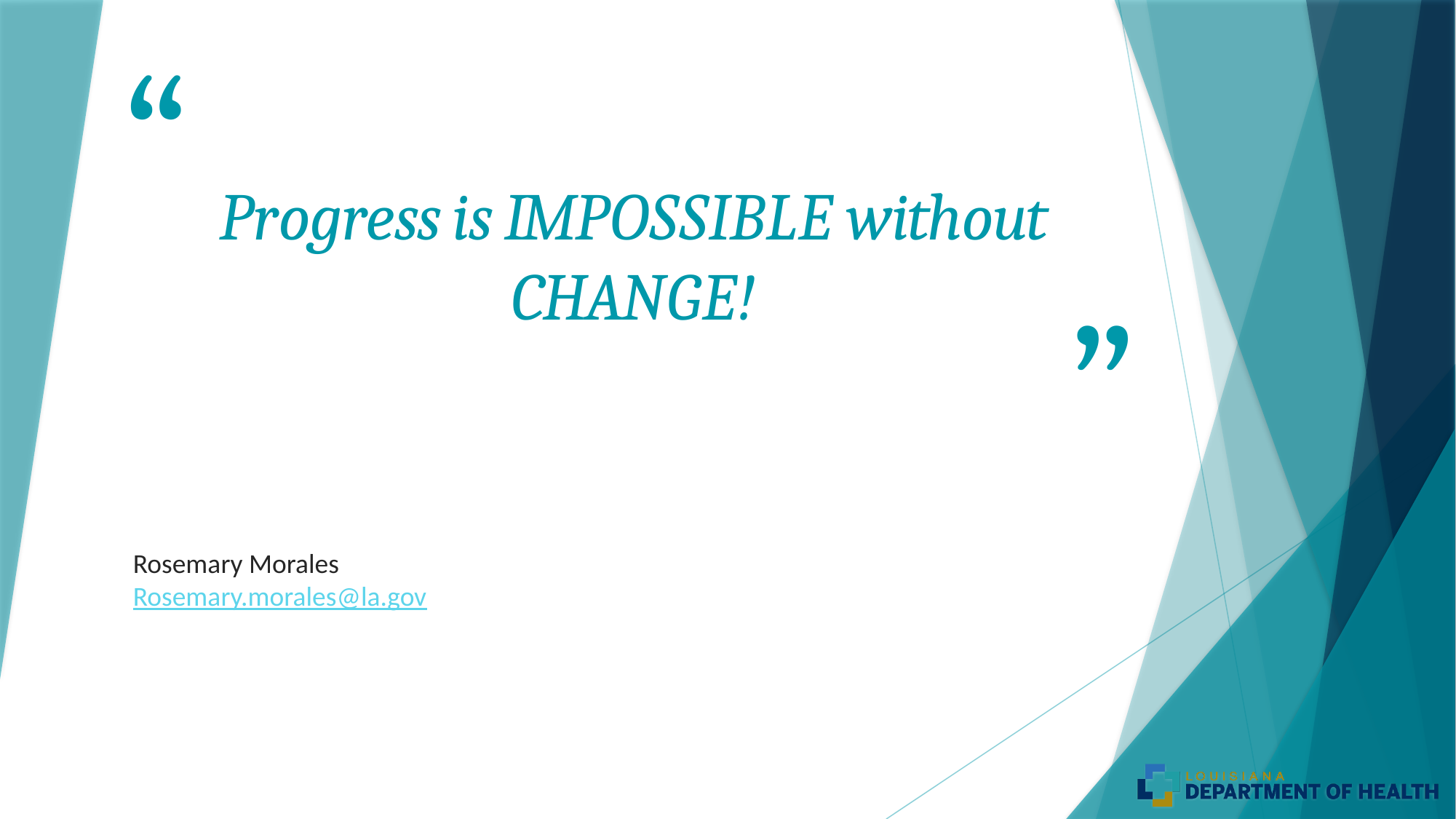

# Progress is IMPOSSIBLE without CHANGE!

Rosemary Morales
Rosemary.morales@la.gov